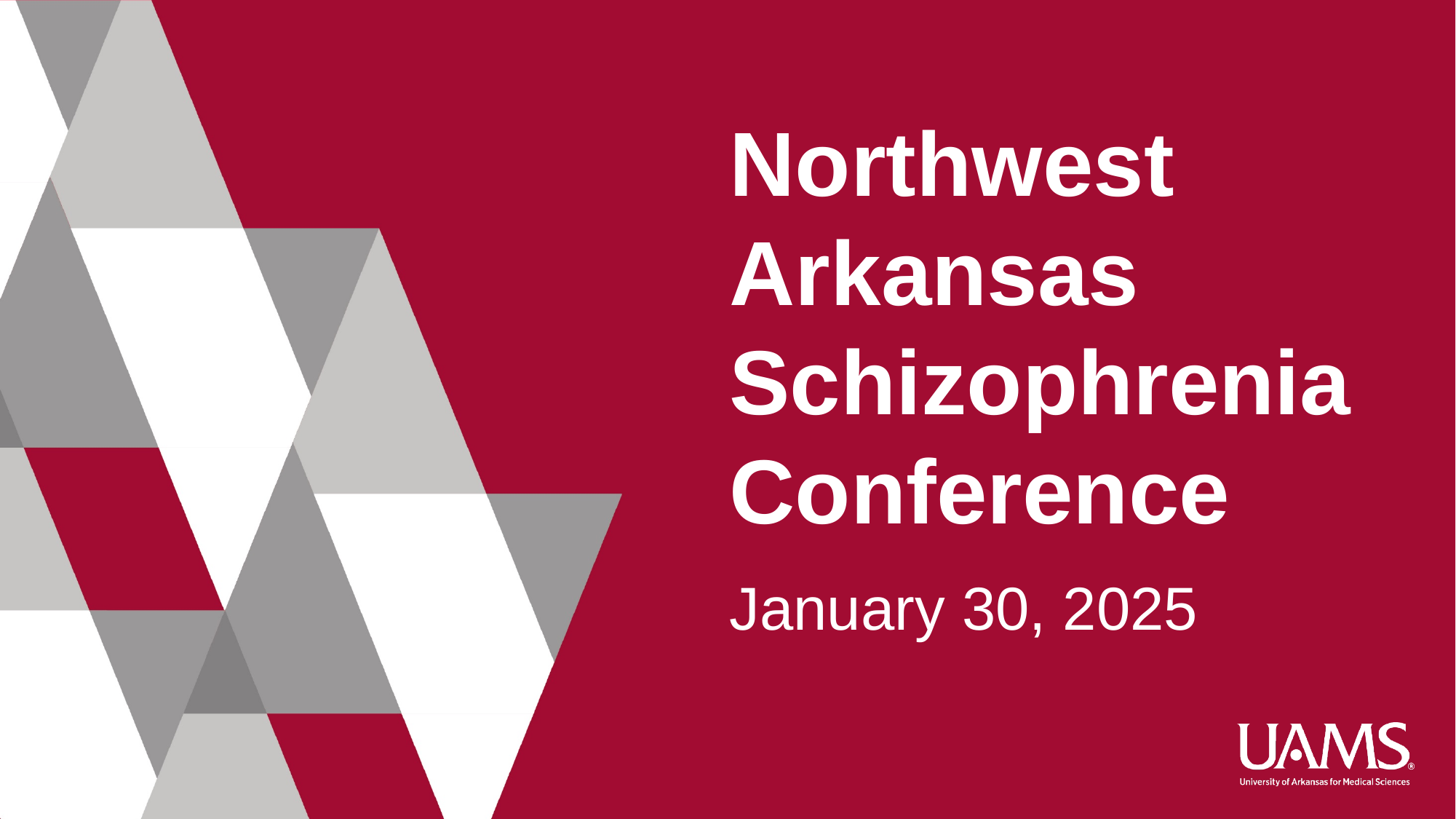

# Northwest Arkansas Schizophrenia Conference
January 30, 2025